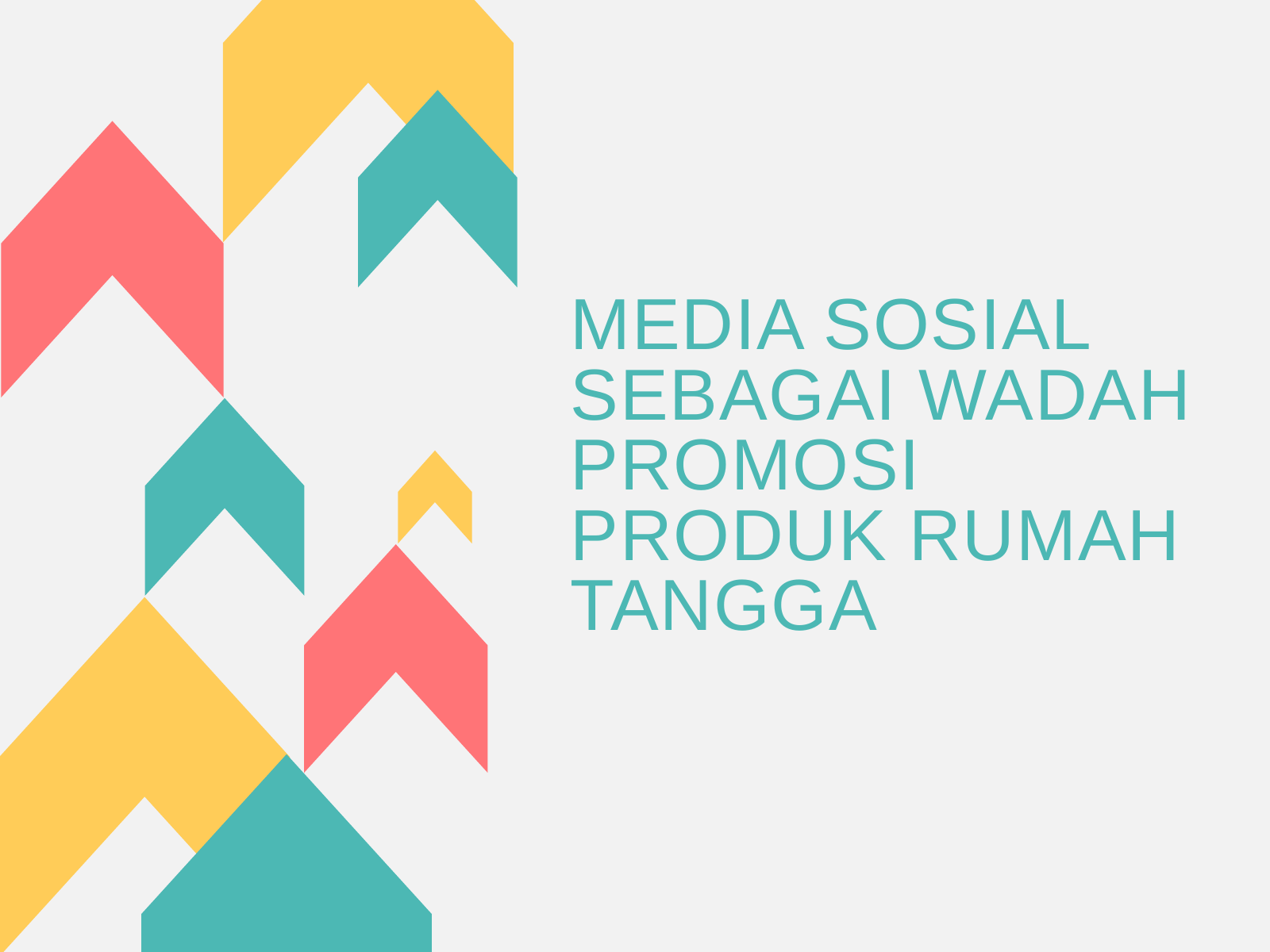

MEDIA SOSIAL SEBAGAI WADAH PROMOSI PRODUK RUMAH TANGGA